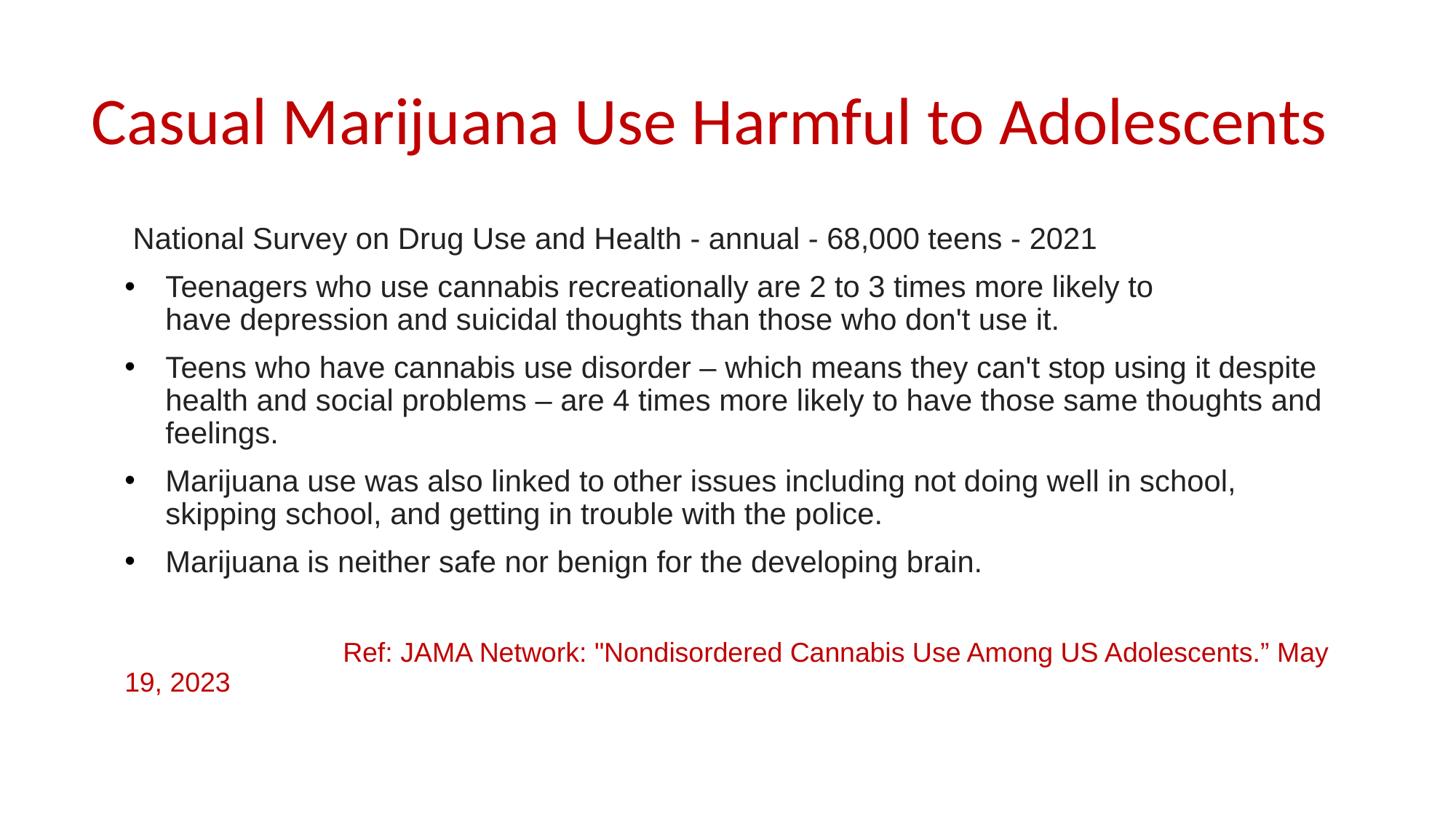

# Casual Marijuana Use Harmful to Adolescents
 National Survey on Drug Use and Health - annual - 68,000 teens - 2021
Teenagers who use cannabis recreationally are 2 to 3 times more likely to have depression and suicidal thoughts than those who don't use it.
Teens who have cannabis use disorder – which means they can't stop using it despite health and social problems – are 4 times more likely to have those same thoughts and feelings.
Marijuana use was also linked to other issues including not doing well in school, skipping school, and getting in trouble with the police.
Marijuana is neither safe nor benign for the developing brain.

		Ref: JAMA Network: "Nondisordered Cannabis Use Among US Adolescents.” May 19, 2023